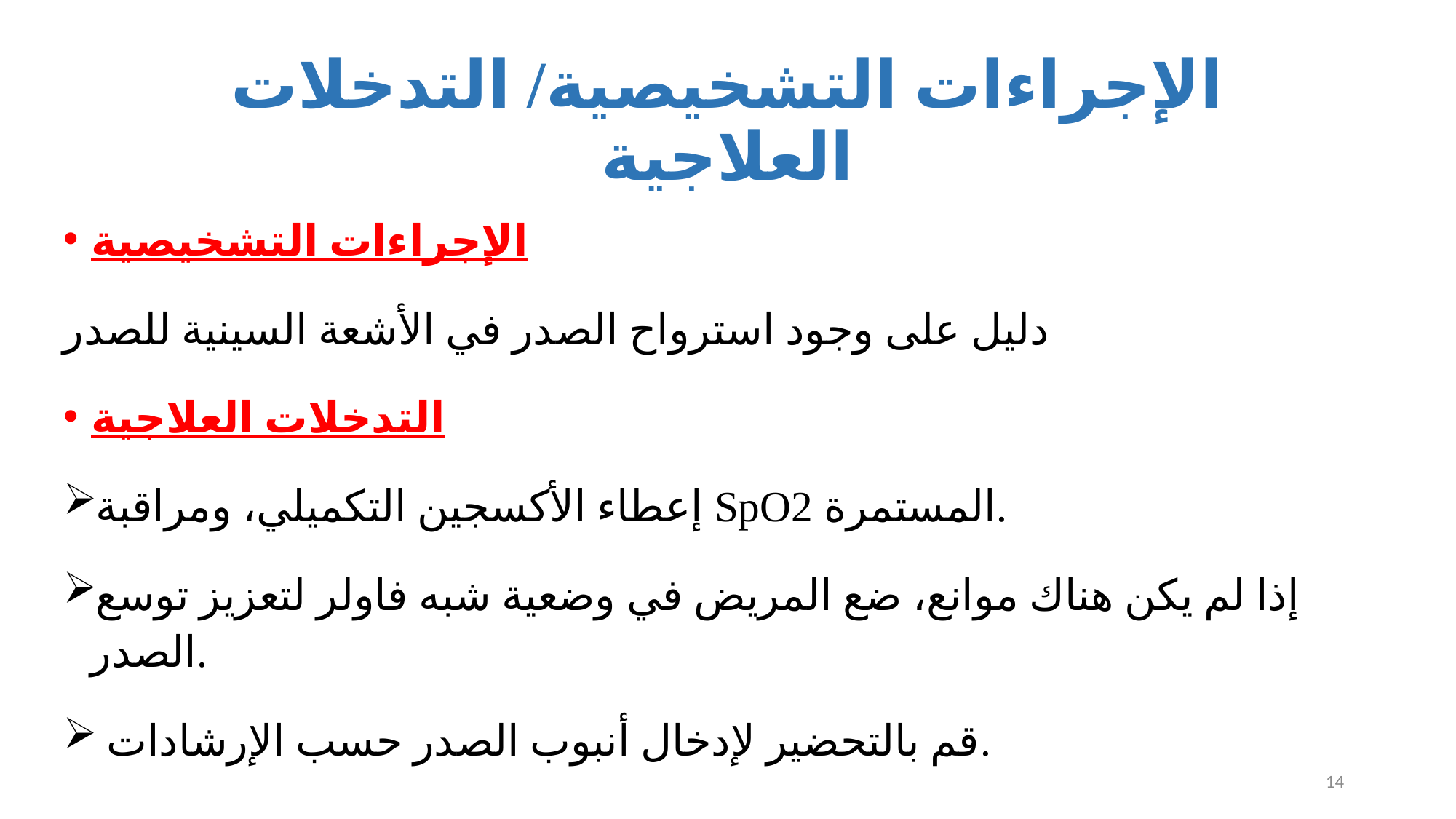

# الإجراءات التشخيصية/ التدخلات العلاجية
الإجراءات التشخيصية
دليل على وجود استرواح الصدر في الأشعة السينية للصدر
التدخلات العلاجية
إعطاء الأكسجين التكميلي، ومراقبة SpO2 المستمرة.
إذا لم يكن هناك موانع، ضع المريض في وضعية شبه فاولر لتعزيز توسع الصدر.
 قم بالتحضير لإدخال أنبوب الصدر حسب الإرشادات.

14